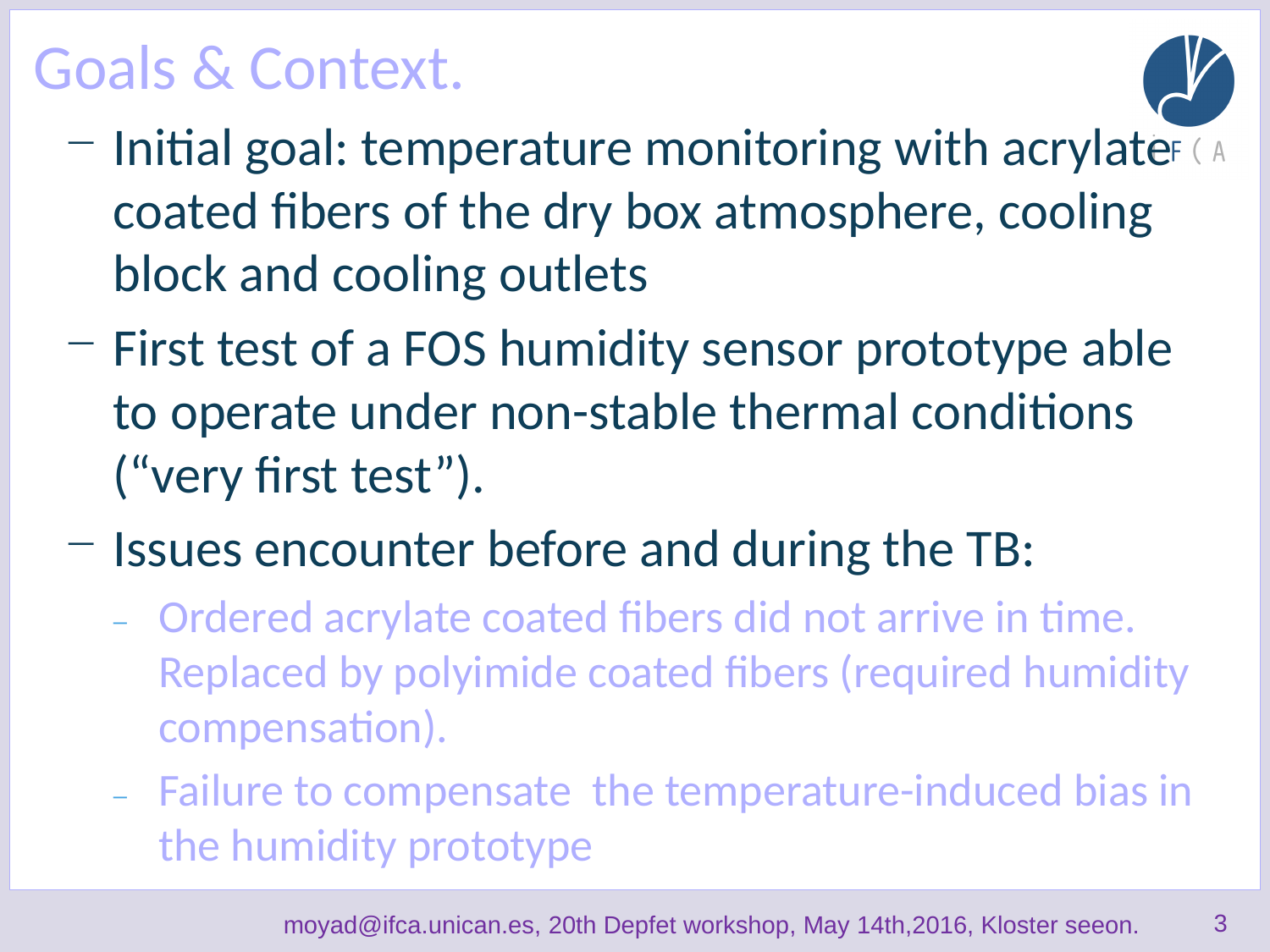

# Goals & Context.
Initial goal: temperature monitoring with acrylate coated fibers of the dry box atmosphere, cooling block and cooling outlets
First test of a FOS humidity sensor prototype able to operate under non-stable thermal conditions (“very first test”).
Issues encounter before and during the TB:
Ordered acrylate coated fibers did not arrive in time. Replaced by polyimide coated fibers (required humidity compensation).
Failure to compensate  the temperature-induced bias in the humidity prototype

3
moyad@ifca.unican.es, 20th Depfet workshop, May 14th,2016, Kloster seeon.